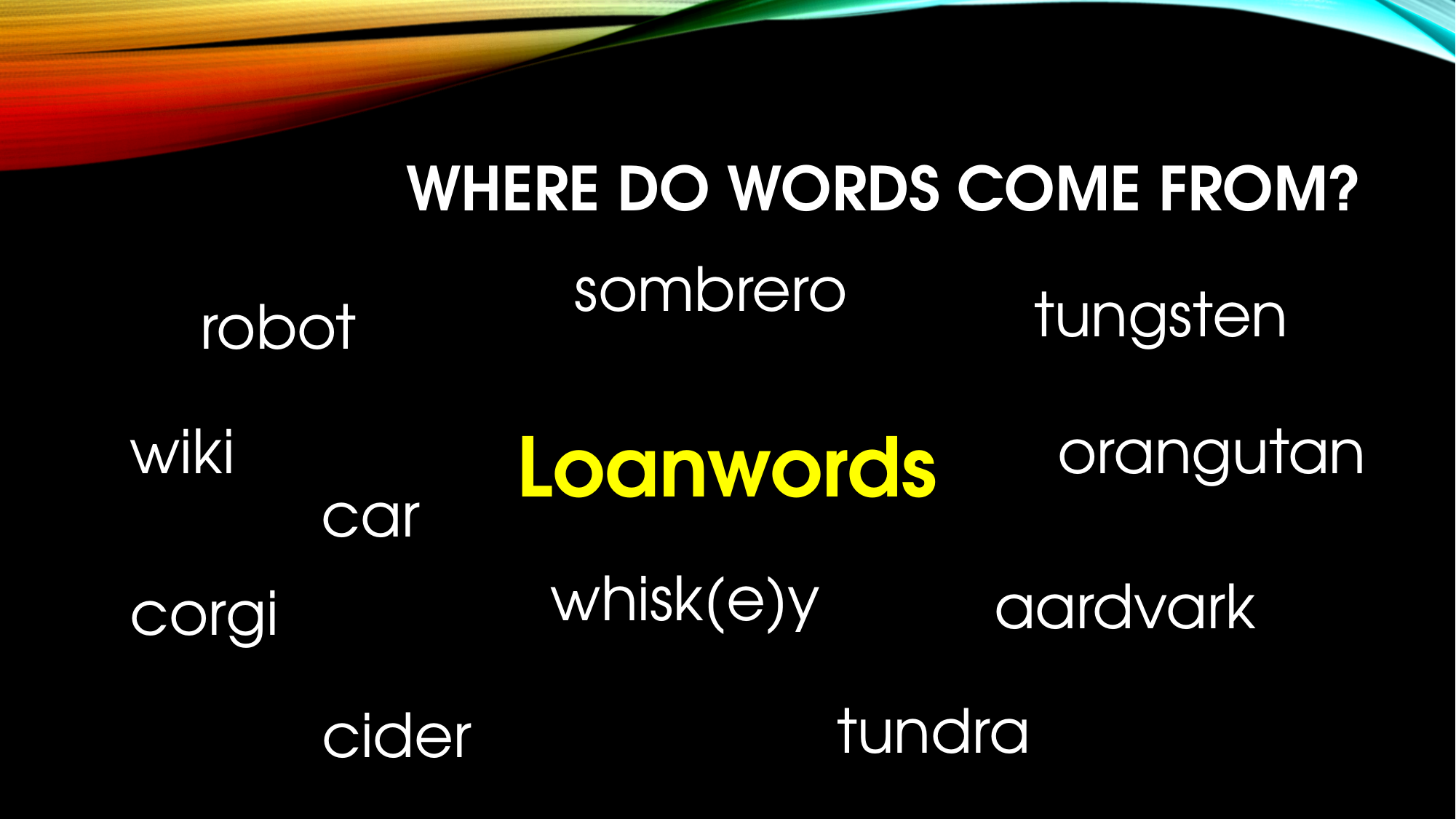

# Where do words come from?
sombrero
tungsten
robot
Loanwords
wiki
orangutan
car
whisk(e)y
aardvark
corgi
tundra
cider